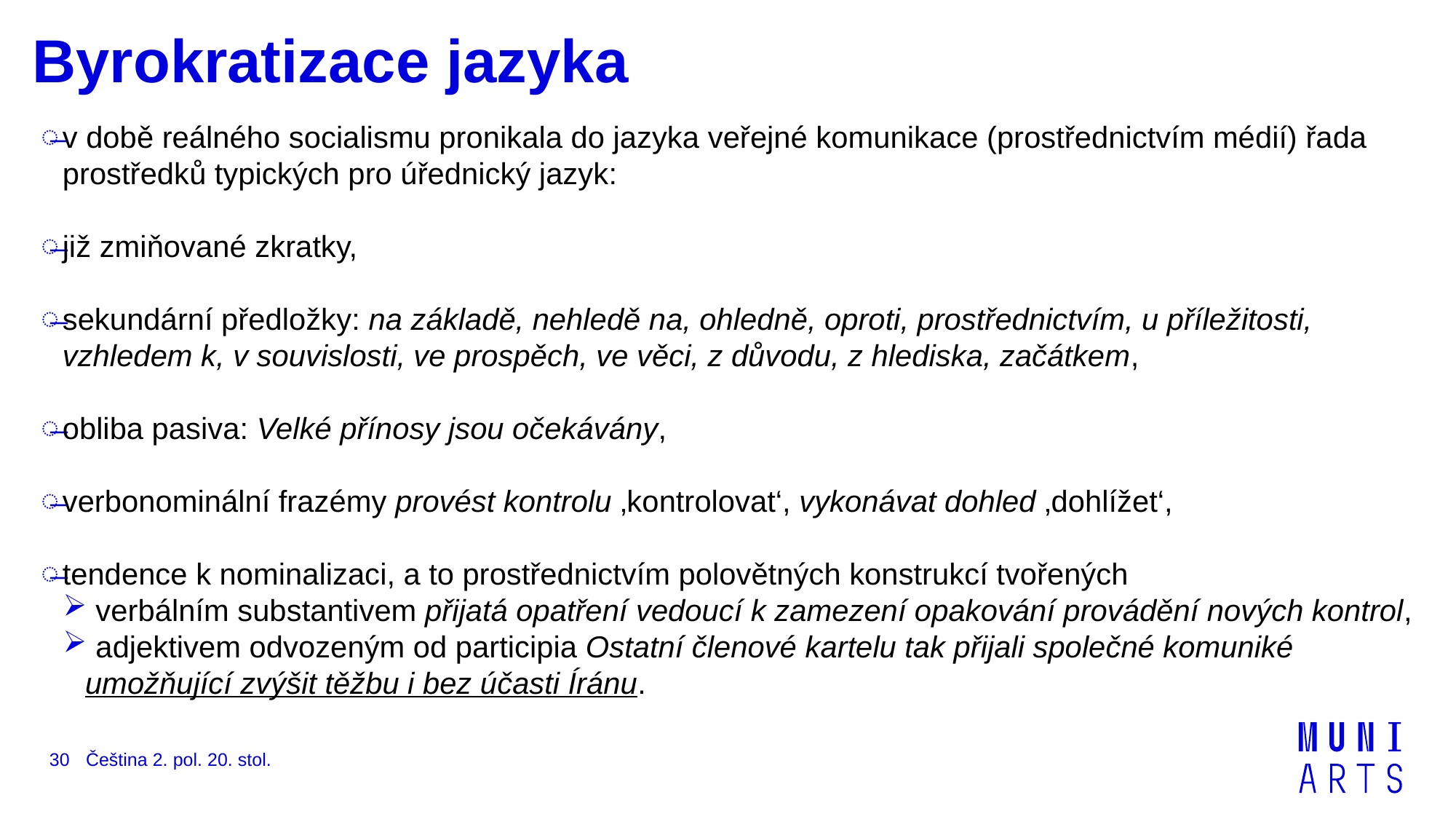

# Byrokratizace jazyka
v době reálného socialismu pronikala do jazyka veřejné komunikace (prostřednictvím médií) řada prostředků typických pro úřednický jazyk:

již zmiňované zkratky,

sekundární předložky: na základě, nehledě na, ohledně, oproti, prostřednictvím, u příležitosti, vzhledem k, v souvislosti, ve prospěch, ve věci, z důvodu, z hlediska, začátkem,

obliba pasiva: Velké přínosy jsou očekávány,

verbonominální frazémy provést kontrolu ‚kontrolovat‘, vykonávat dohled ‚dohlížet‘,

tendence k nominalizaci, a to prostřednictvím polovětných konstrukcí tvořených
 verbálním substantivem přijatá opatření vedoucí k zamezení opakování provádění nových kontrol,
 adjektivem odvozeným od participia Ostatní členové kartelu tak přijali společné komuniké umožňující zvýšit těžbu i bez účasti Íránu.
30
Čeština 2. pol. 20. stol.